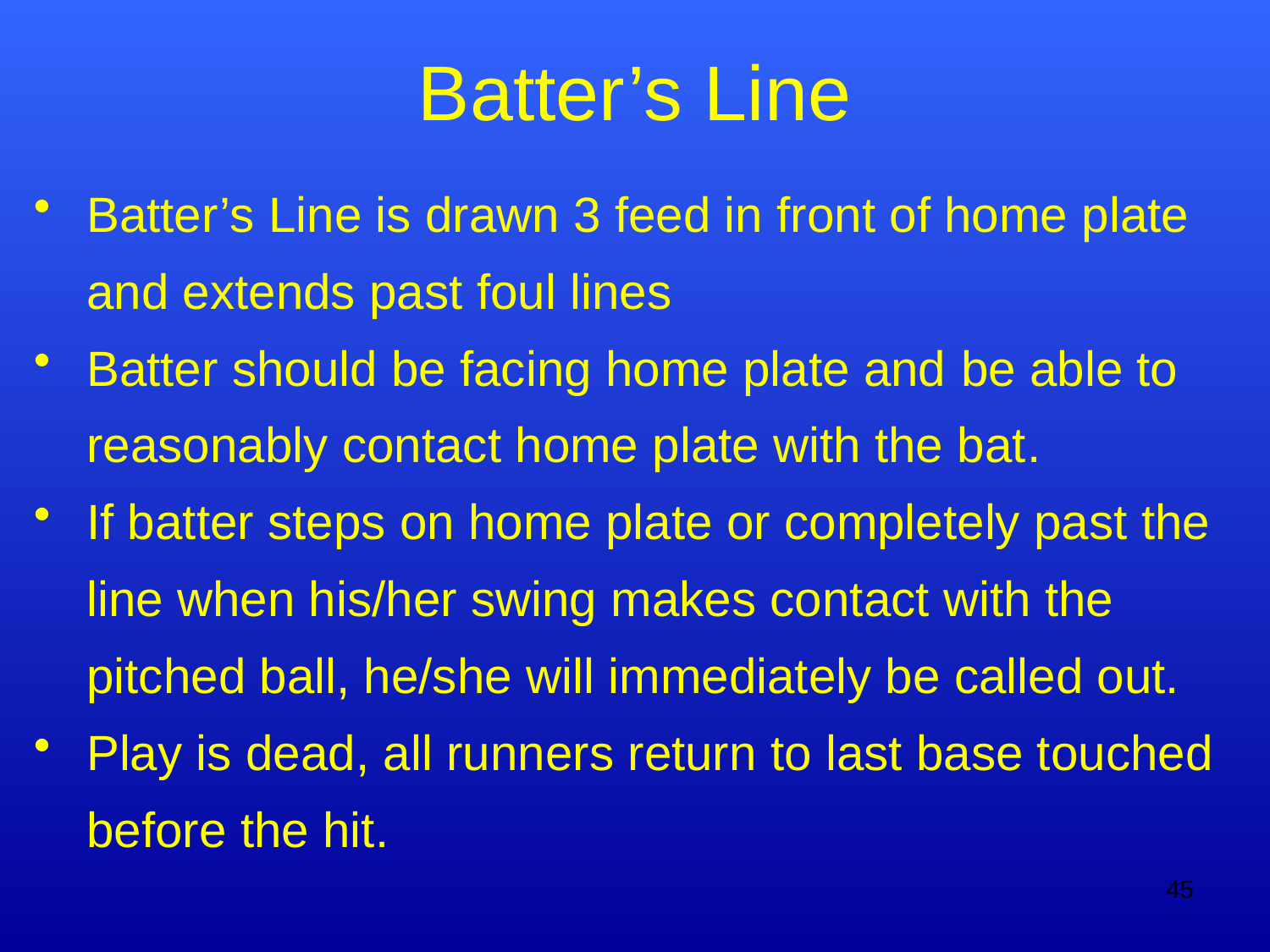

# Batter’s Line
Batter’s Line is drawn 3 feed in front of home plate and extends past foul lines
Batter should be facing home plate and be able to reasonably contact home plate with the bat.
If batter steps on home plate or completely past the line when his/her swing makes contact with the pitched ball, he/she will immediately be called out.
Play is dead, all runners return to last base touched before the hit.
45